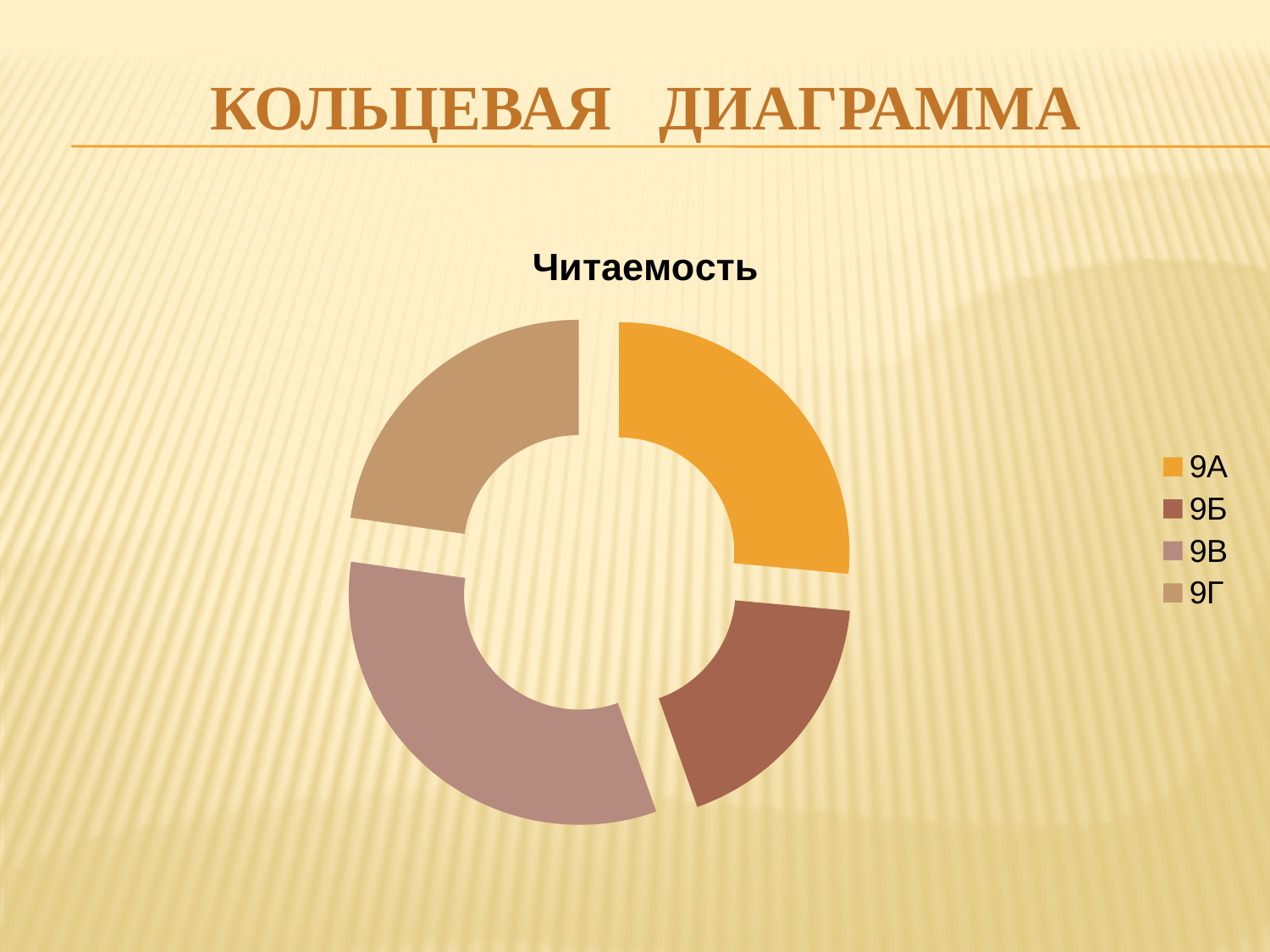

# Кольцевая   диаграмма

### Chart: Читаемость

| Category | читаемость |
|---|---|
| 9А | 14.9 |
| 9Б | 10.200000000000001 |
| 9В | 18.4 |
| 9Г | 12.8 |